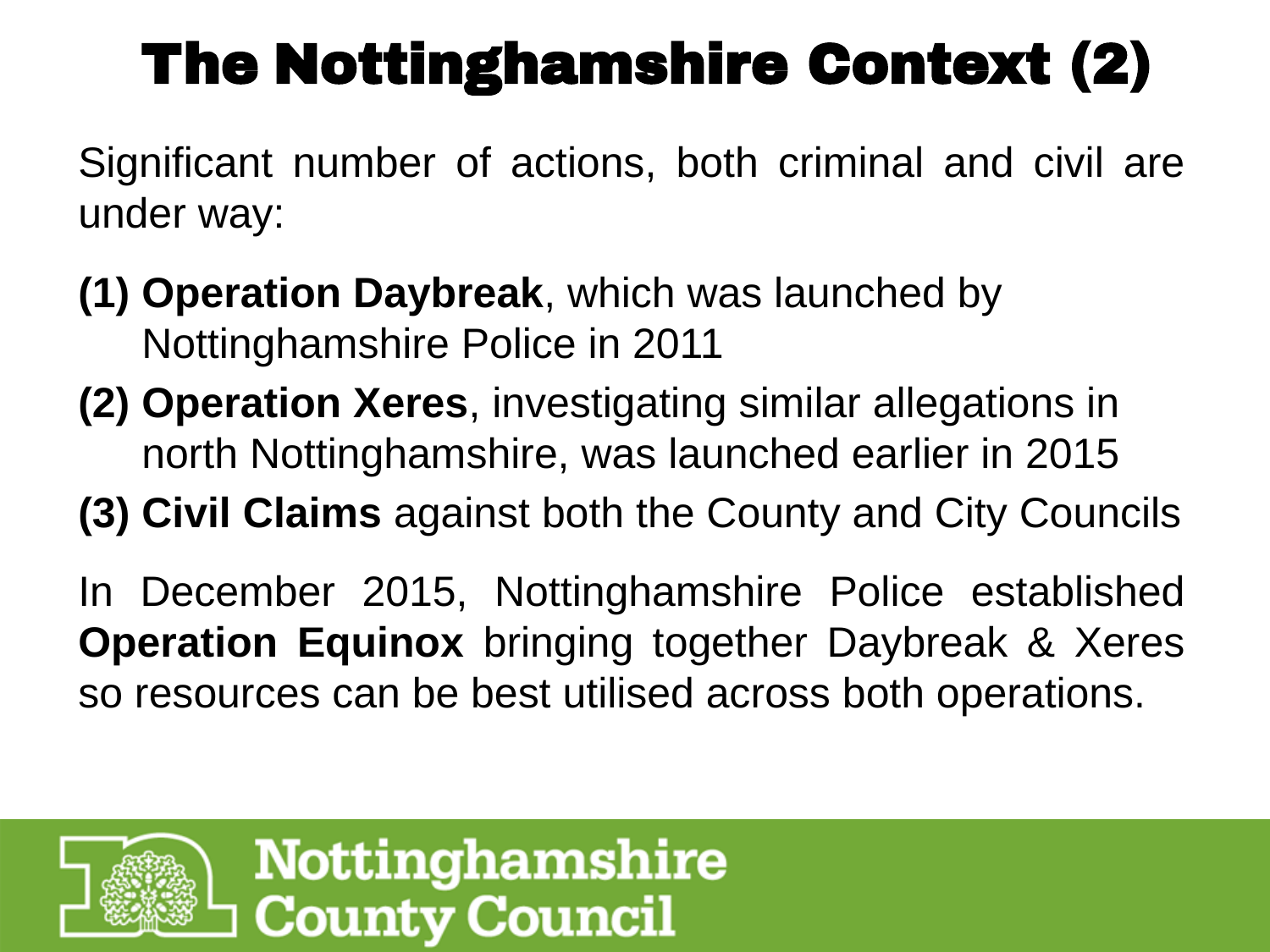

# The Nottinghamshire Context (2)
Significant number of actions, both criminal and civil are under way:

Operation Daybreak, which was launched by Nottinghamshire Police in 2011
Operation Xeres, investigating similar allegations in north Nottinghamshire, was launched earlier in 2015
(3) Civil Claims against both the County and City Councils

In December 2015, Nottinghamshire Police established Operation Equinox bringing together Daybreak & Xeres so resources can be best utilised across both operations.